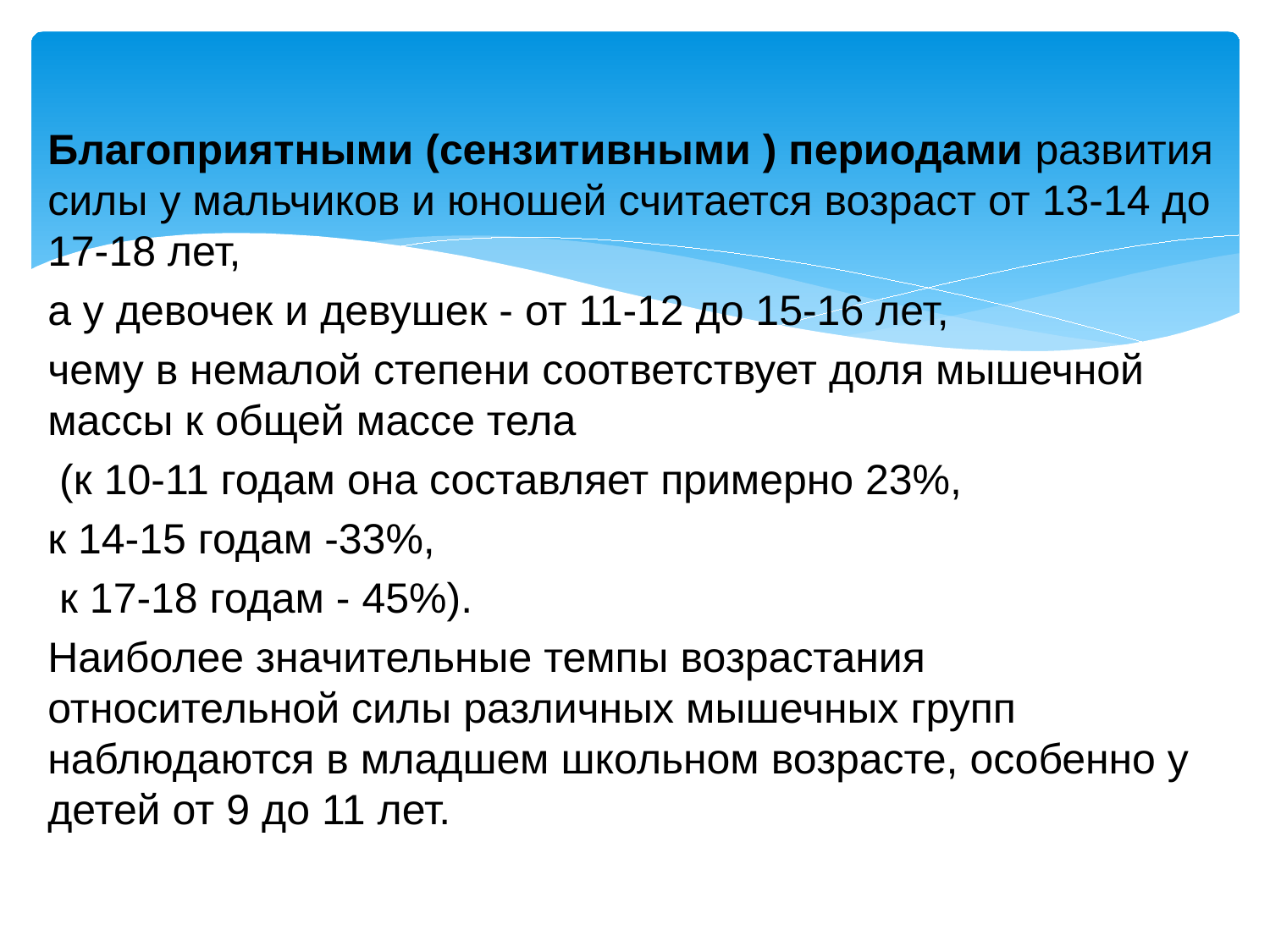

Благоприятными (сензитивными ) периодами развития силы у мальчиков и юношей считается возраст от 13-14 до 17-18 лет,
а у девочек и девушек - от 11-12 до 15-16 лет,
чему в немалой степени соответствует доля мышечной массы к общей массе тела
 (к 10-11 годам она составляет примерно 23%,
к 14-15 годам -33%,
 к 17-18 годам - 45%).
Наиболее значительные темпы возрастания относительной силы различных мышечных групп наблюдаются в младшем школьном возрасте, особенно у детей от 9 до 11 лет.